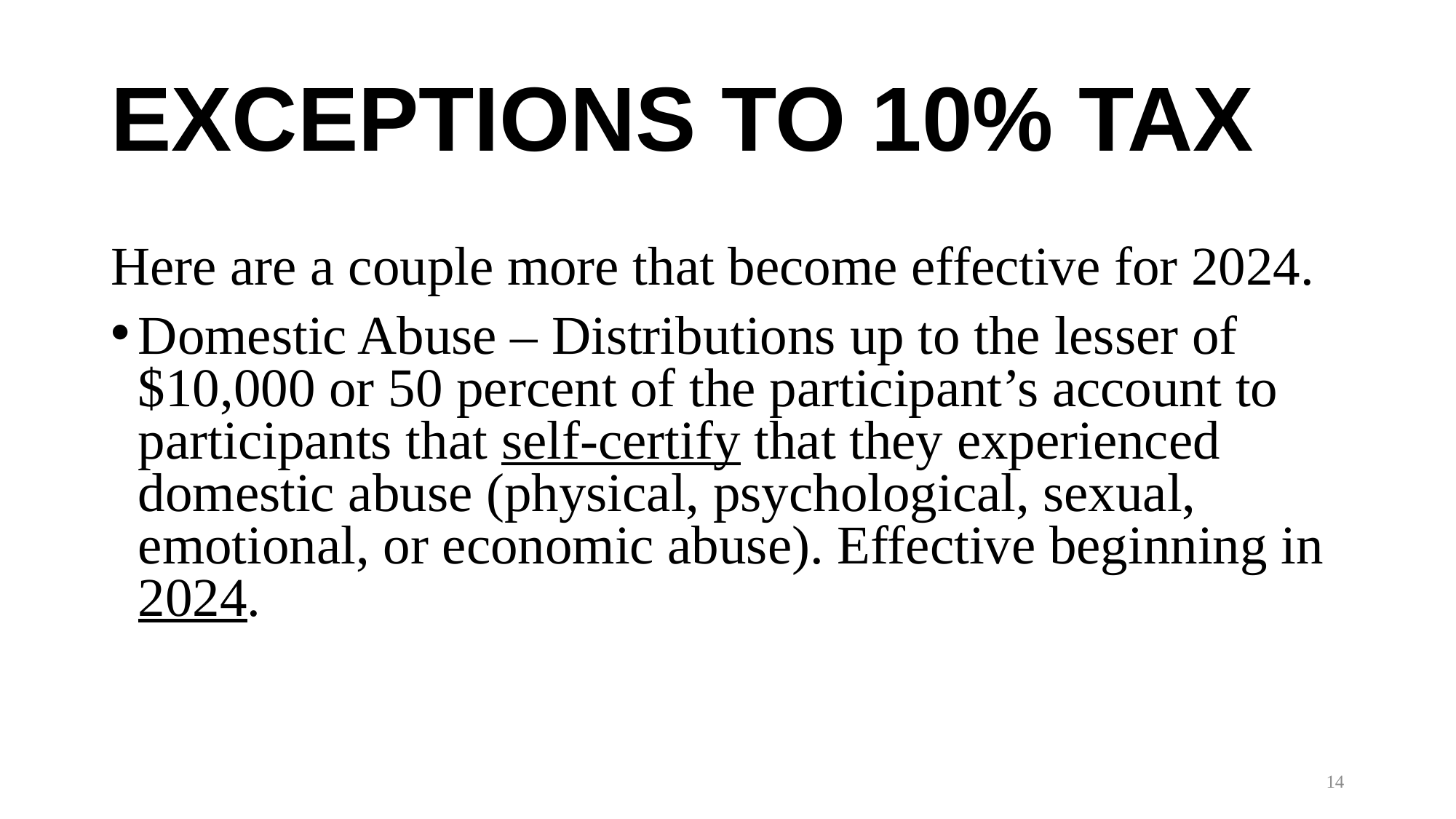

# EXCEPTIONS TO 10% TAX
Here are a couple more that become effective for 2024.
Domestic Abuse – Distributions up to the lesser of $10,000 or 50 percent of the participant’s account to participants that self-certify that they experienced domestic abuse (physical, psychological, sexual, emotional, or economic abuse). Effective beginning in 2024.
14